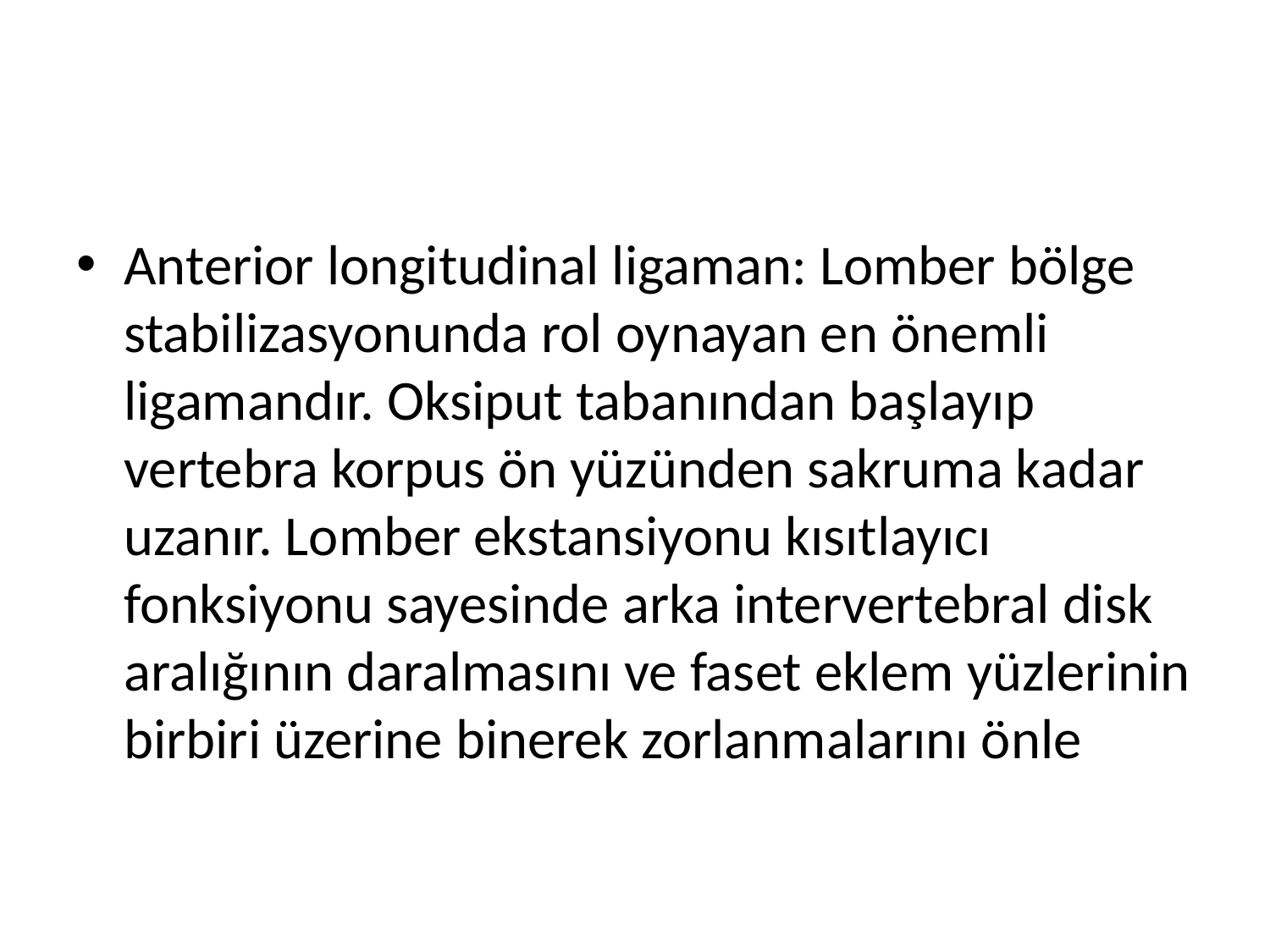

#
Anterior longitudinal ligaman: Lomber bölge stabilizasyonunda rol oynayan en önemli ligamandır. Oksiput tabanından başlayıp vertebra korpus ön yüzünden sakruma kadar uzanır. Lomber ekstansiyonu kısıtlayıcı fonksiyonu sayesinde arka intervertebral disk aralığının daralmasını ve faset eklem yüzlerinin birbiri üzerine binerek zorlanmalarını önle